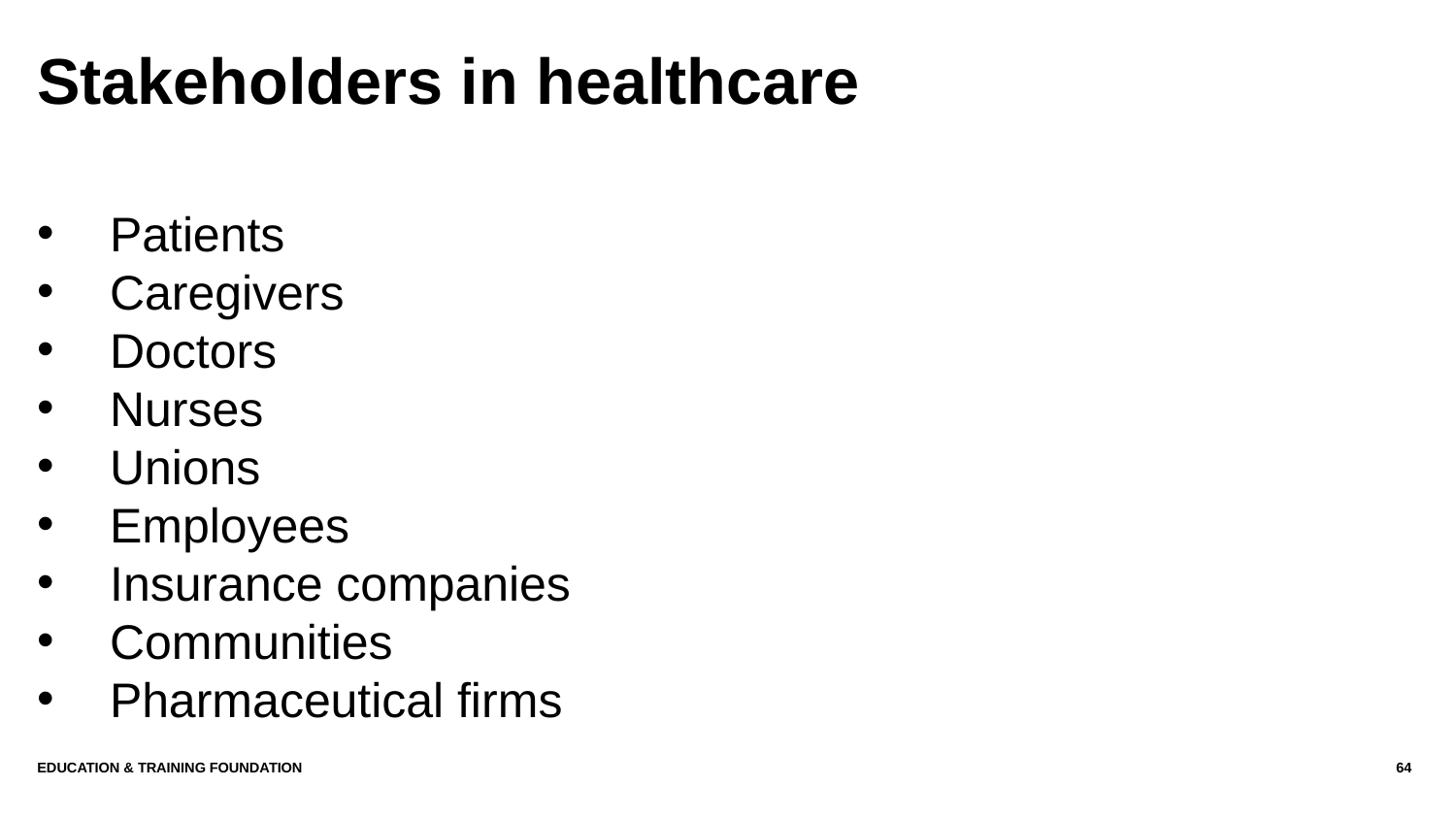

# Stakeholders in healthcare
Patients
Caregivers
Doctors
Nurses
Unions
Employees
Insurance companies
Communities
Pharmaceutical firms
Education & Training Foundation
64